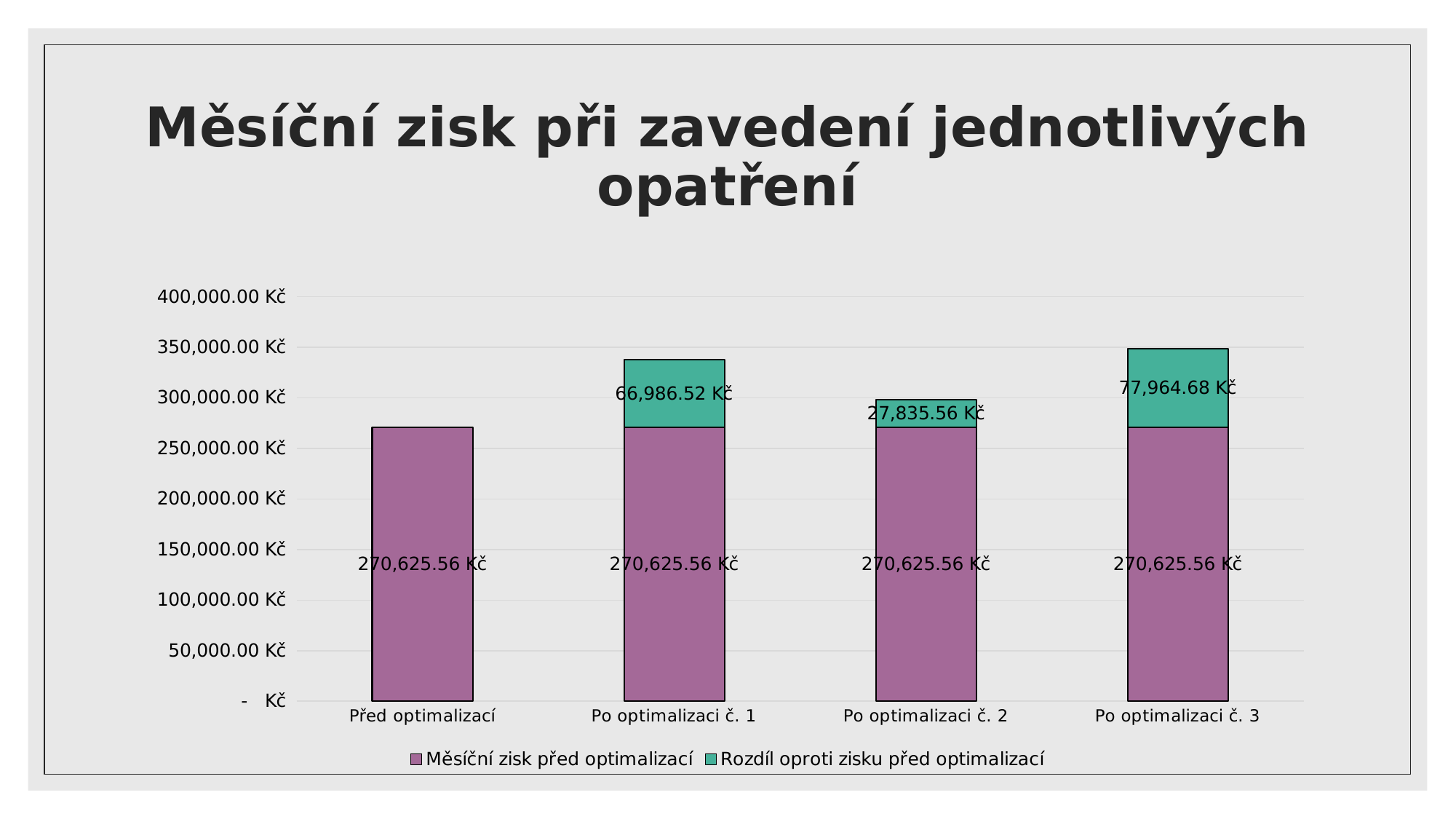

# Měsíční zisk při zavedení jednotlivých opatření

### Chart

| Category | Měsíční zisk před optimalizací | Rozdíl oproti zisku před optimalizací |
|---|---|---|
| Před optimalizací | 270625.56 | None |
| Po optimalizaci č. 1 | 270625.56 | 66986.52 |
| Po optimalizaci č. 2 | 270625.56 | 27835.56 |
| Po optimalizaci č. 3 | 270625.56 | 77964.68 |